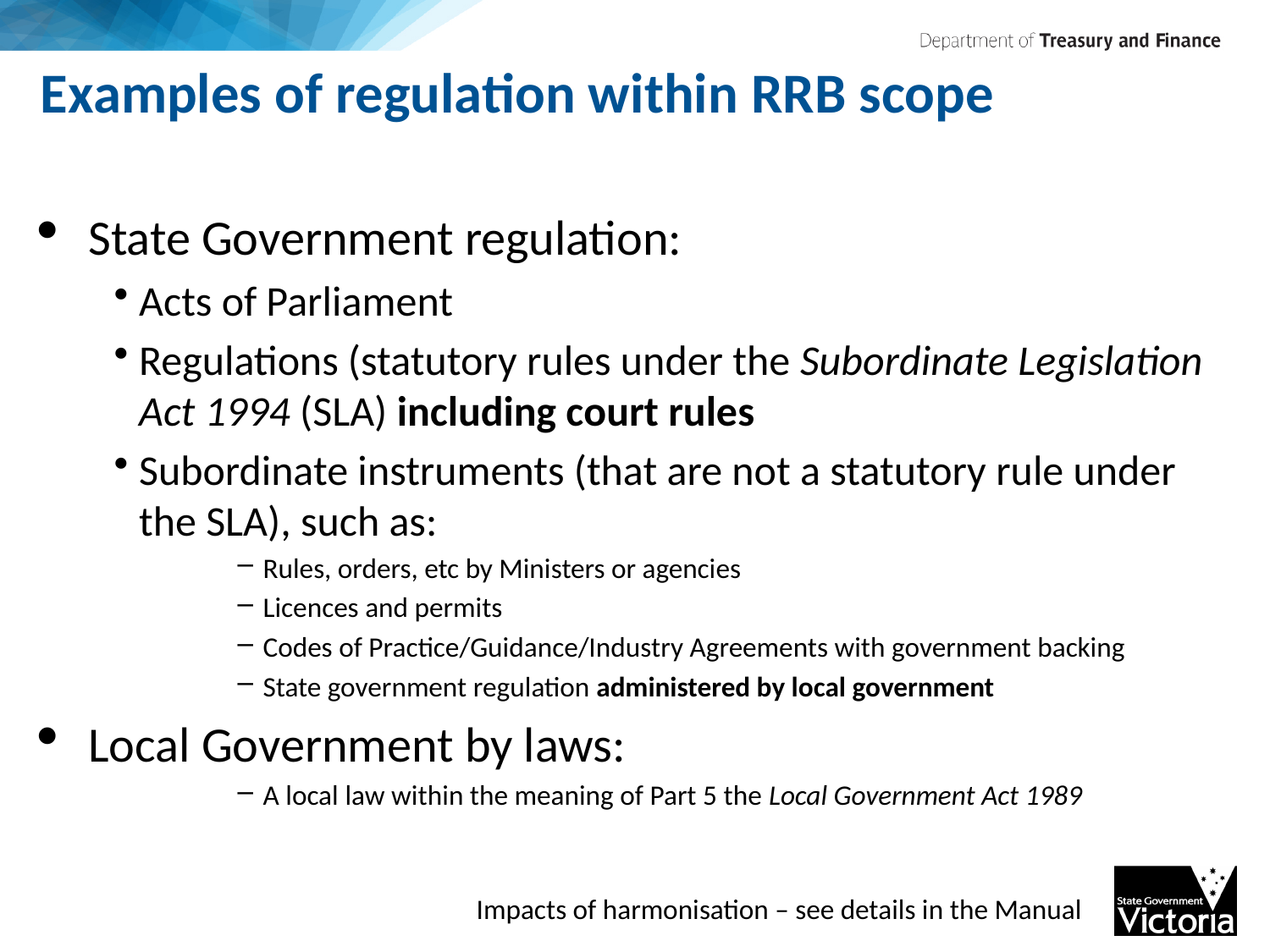

# Examples of regulation within RRB scope

State Government regulation:
Acts of Parliament
Regulations (statutory rules under the Subordinate Legislation Act 1994 (SLA) including court rules
Subordinate instruments (that are not a statutory rule under the SLA), such as:
Rules, orders, etc by Ministers or agencies
Licences and permits
Codes of Practice/Guidance/Industry Agreements with government backing
State government regulation administered by local government
Local Government by laws:
A local law within the meaning of Part 5 the Local Government Act 1989

Impacts of harmonisation – see details in the Manual